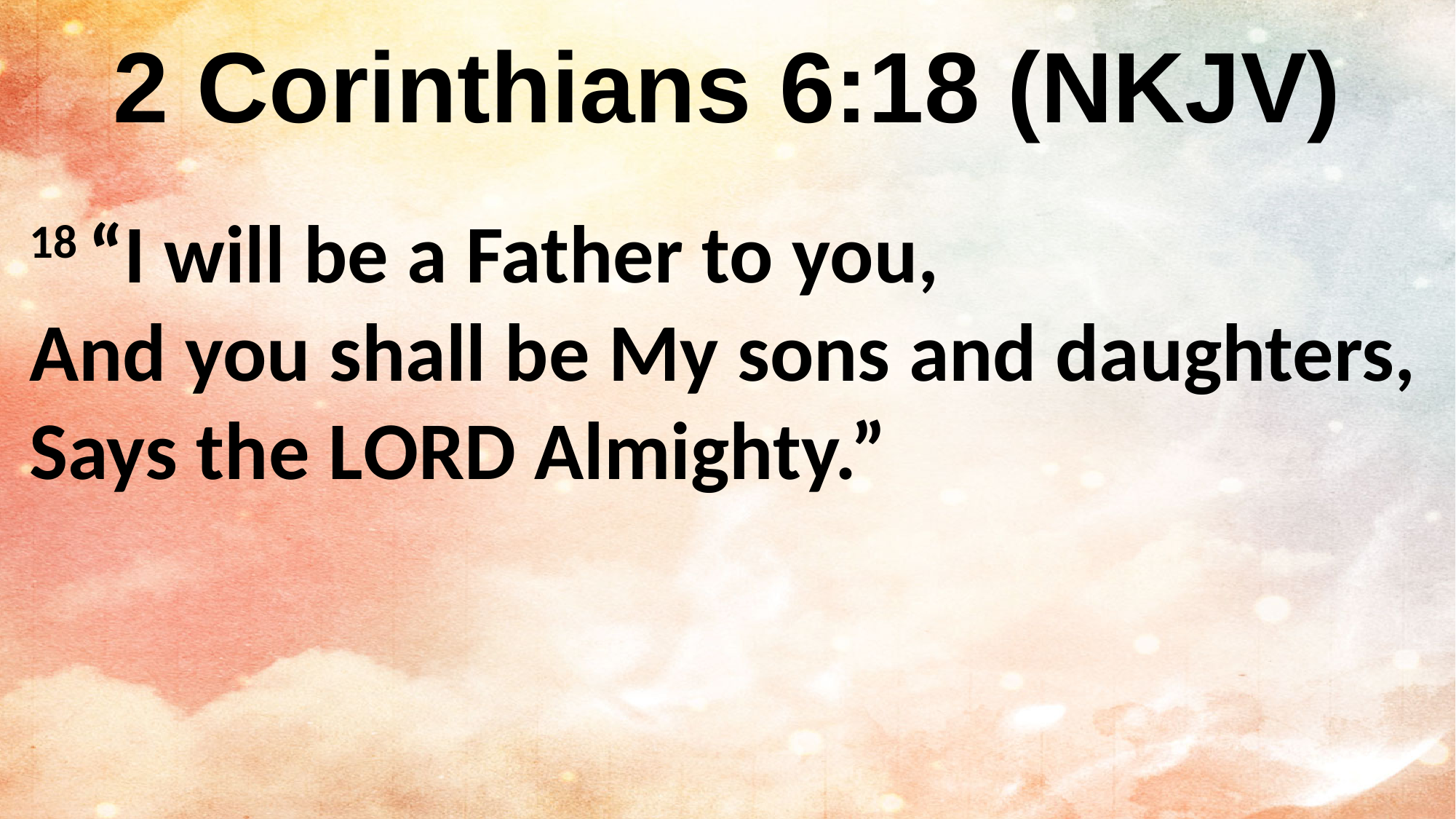

2 Corinthians 6:18 (NKJV)
18 “I will be a Father to you,
And you shall be My sons and daughters,
Says the Lord Almighty.”